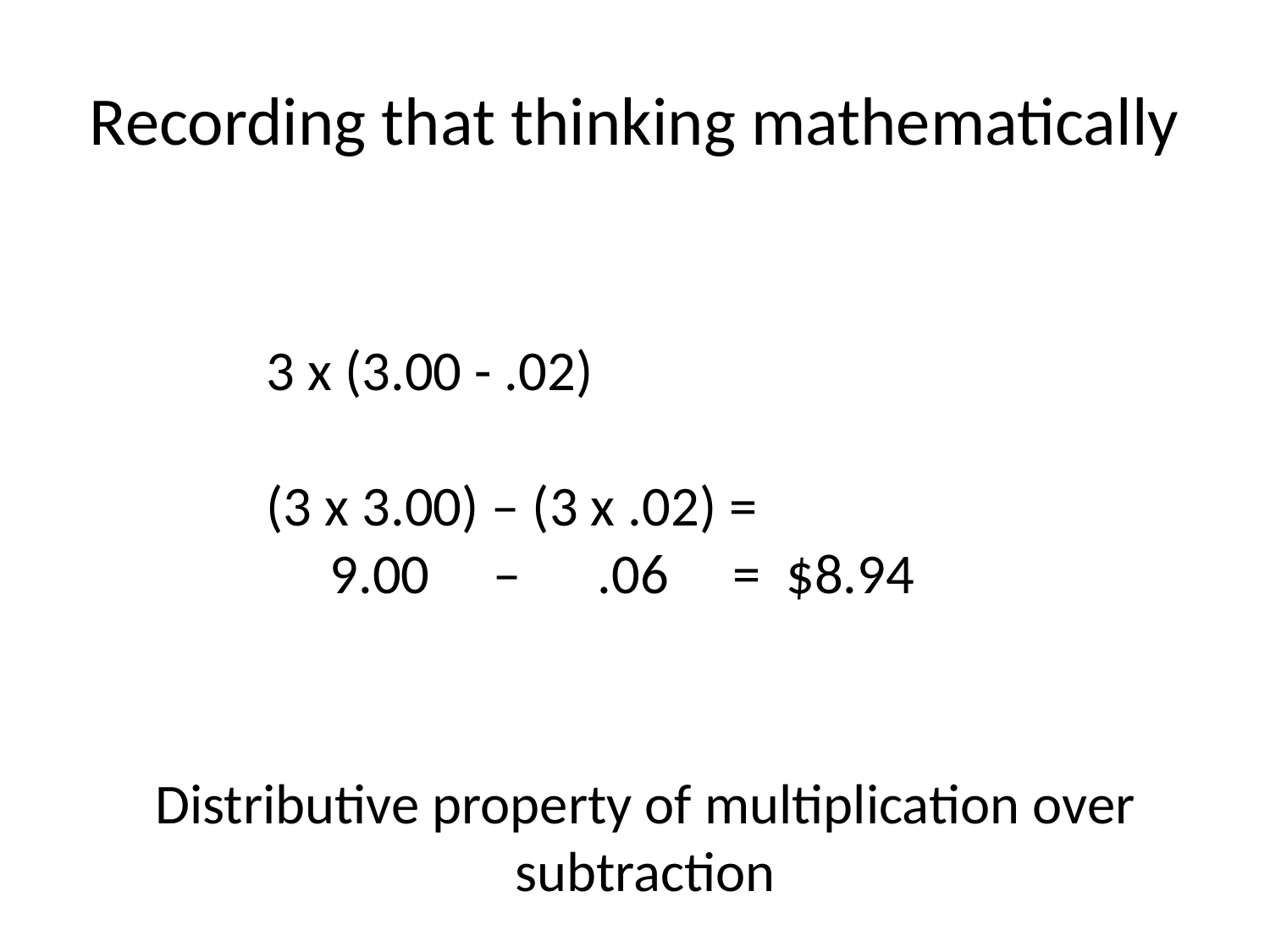

# Recording that thinking mathematically
3 x (3.00 - .02)

(3 x 3.00) – (3 x .02) =
     9.00     –      .06     =  $8.94
Distributive property of multiplication over subtraction